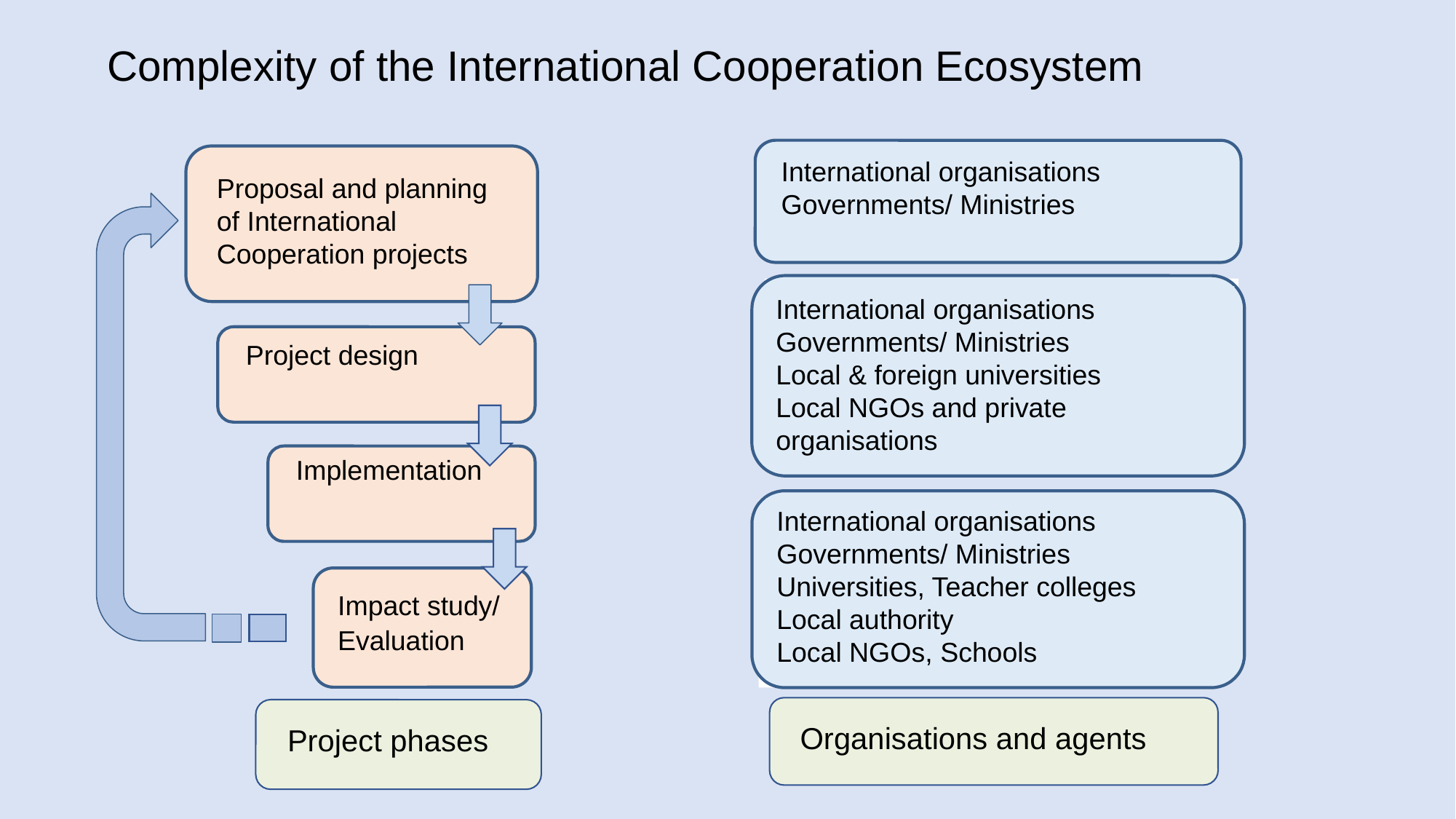

# Complexity of the International Cooperation Ecosystem

International organisations
Governments/ Ministries

International organisations
Governments/ Ministries

International organisations
Governments/ Ministries
Local & foreign universities
Local NGOs and private organisations
International organisations
Governments/ Ministries
Local & foreign universities
Local NGOs and private organisations

International organisations
Governments/ Ministries
Universities, Teacher colleges
Local authority
Local NGOs, Schools

International organisations
Governments/ Ministries
Universities, Teacher colleges
Local authority
Local NGOs, Schools

Organisations and agents

Proposal and planning of International Cooperation projects

Project design

Implementation

Impact study/ Evaluation

Project phases